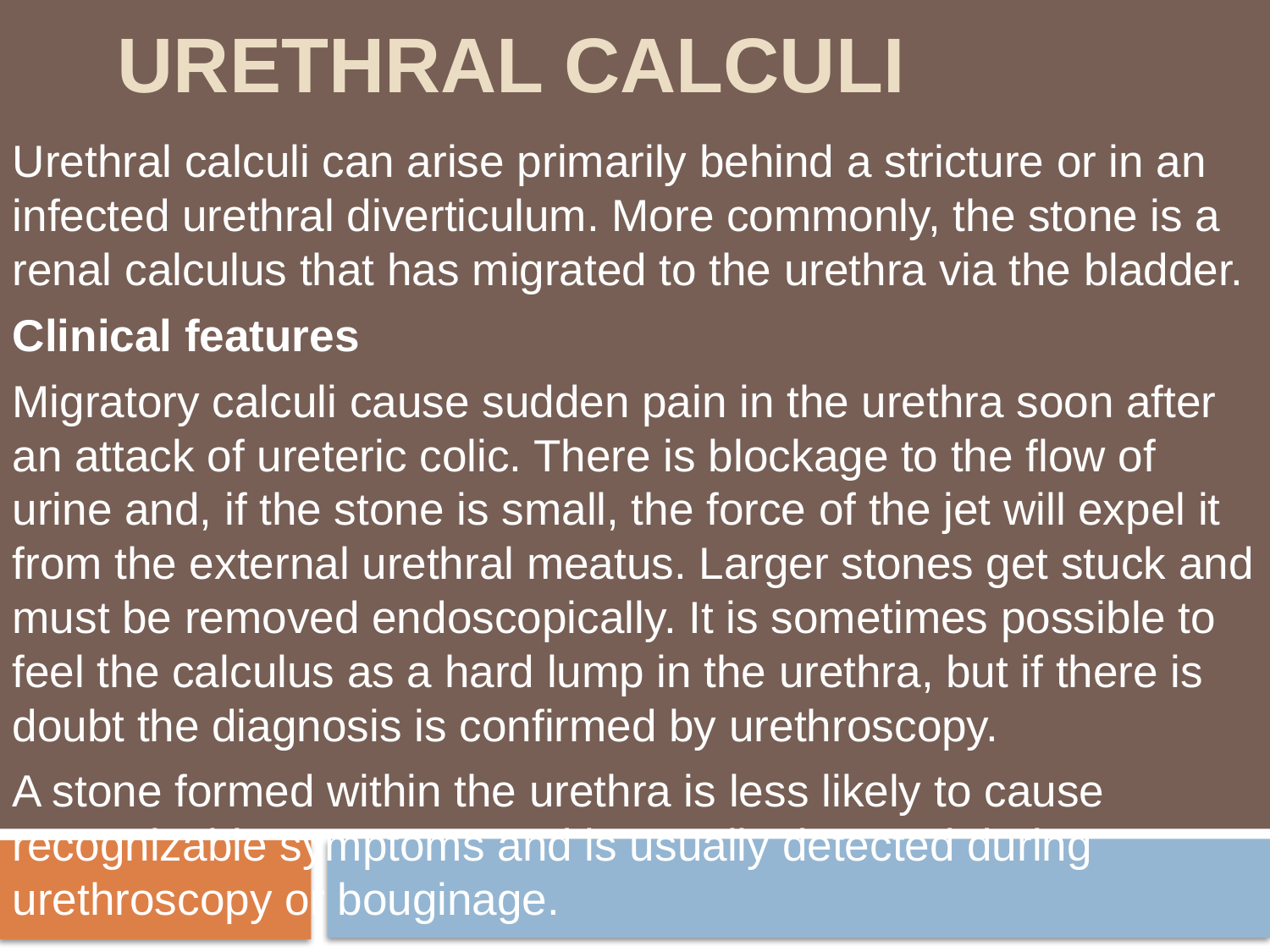

# Urethral calculi
Urethral calculi can arise primarily behind a stricture or in an infected urethral diverticulum. More commonly, the stone is a renal calculus that has migrated to the urethra via the bladder.
Clinical features
Migratory calculi cause sudden pain in the urethra soon after an attack of ureteric colic. There is blockage to the flow of urine and, if the stone is small, the force of the jet will expel it from the external urethral meatus. Larger stones get stuck and must be removed endoscopically. It is sometimes possible to feel the calculus as a hard lump in the urethra, but if there is doubt the diagnosis is confirmed by urethroscopy.
A stone formed within the urethra is less likely to cause recognizable symptoms and is usually detected during urethroscopy or bouginage.